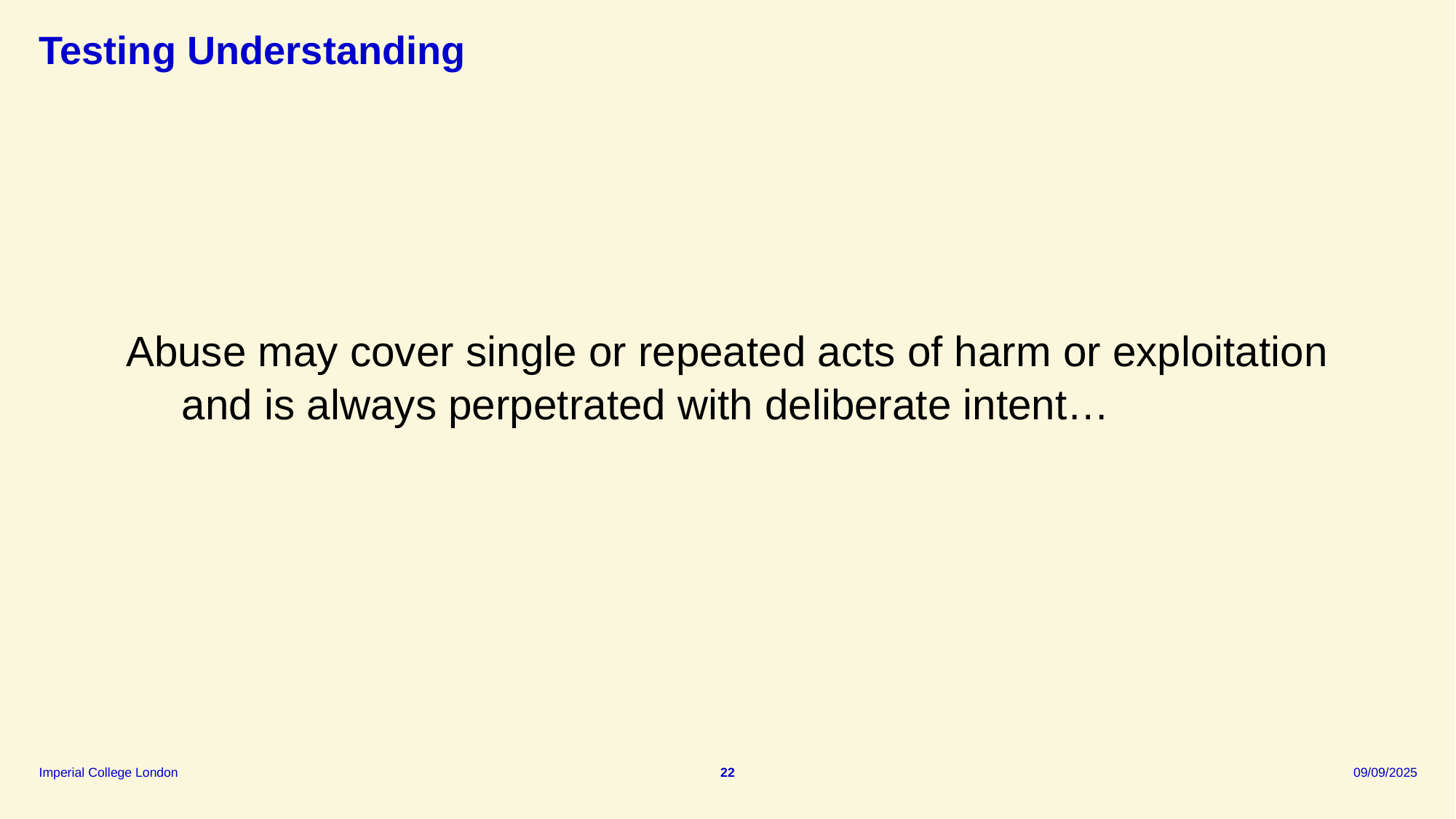

# Testing Understanding
Abuse may cover single or repeated acts of harm or exploitation and is always perpetrated with deliberate intent…

22
09/09/2025